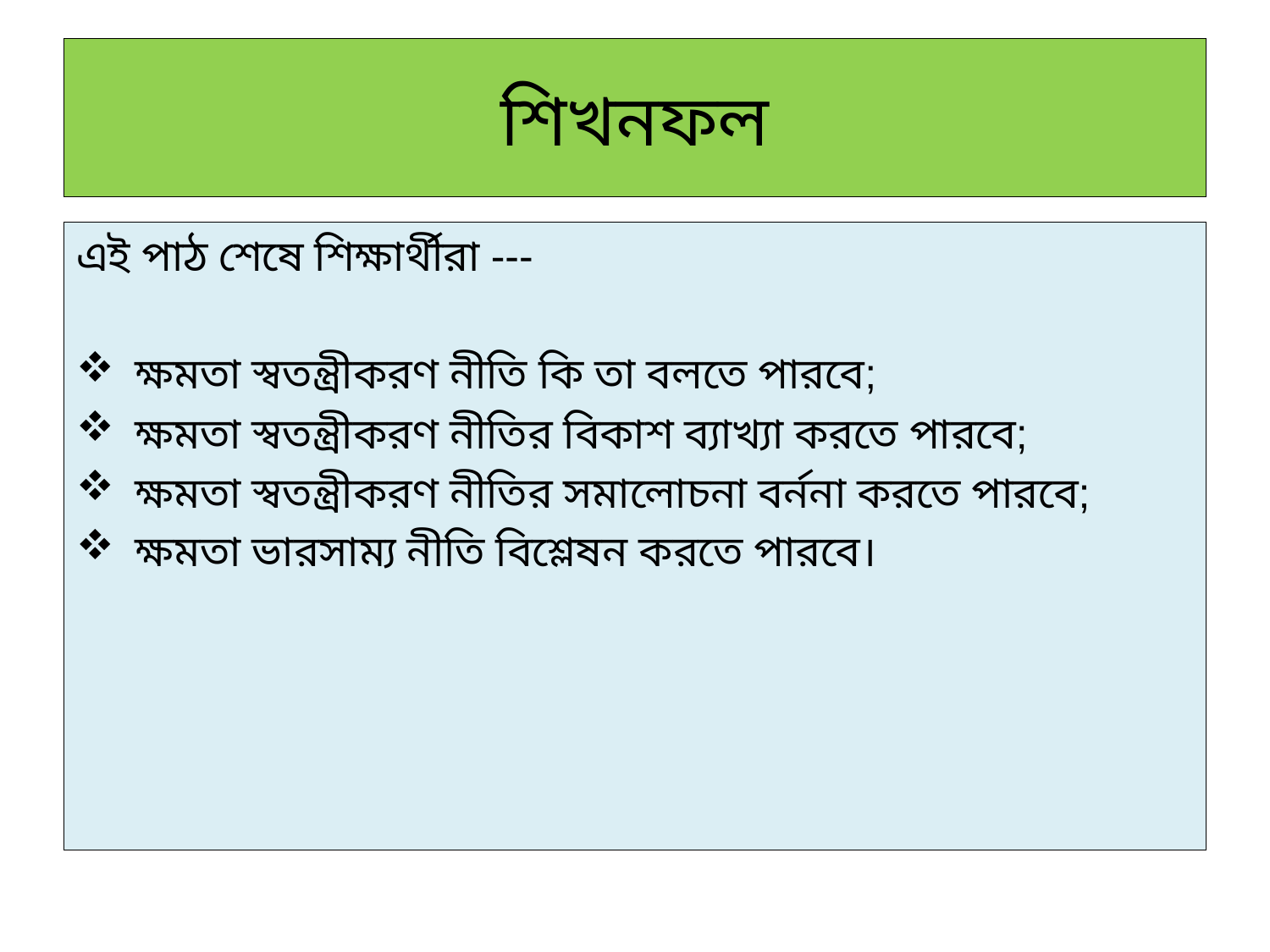

# শিখনফল
এই পাঠ শেষে শিক্ষার্থীরা ---

 ক্ষমতা স্বতন্ত্রীকরণ নীতি কি তা বলতে পারবে;
 ক্ষমতা স্বতন্ত্রীকরণ নীতির বিকাশ ব্যাখ্যা করতে পারবে;
 ক্ষমতা স্বতন্ত্রীকরণ নীতির সমালোচনা বর্ননা করতে পারবে;
 ক্ষমতা ভারসাম্য নীতি বিশ্লেষন করতে পারবে।